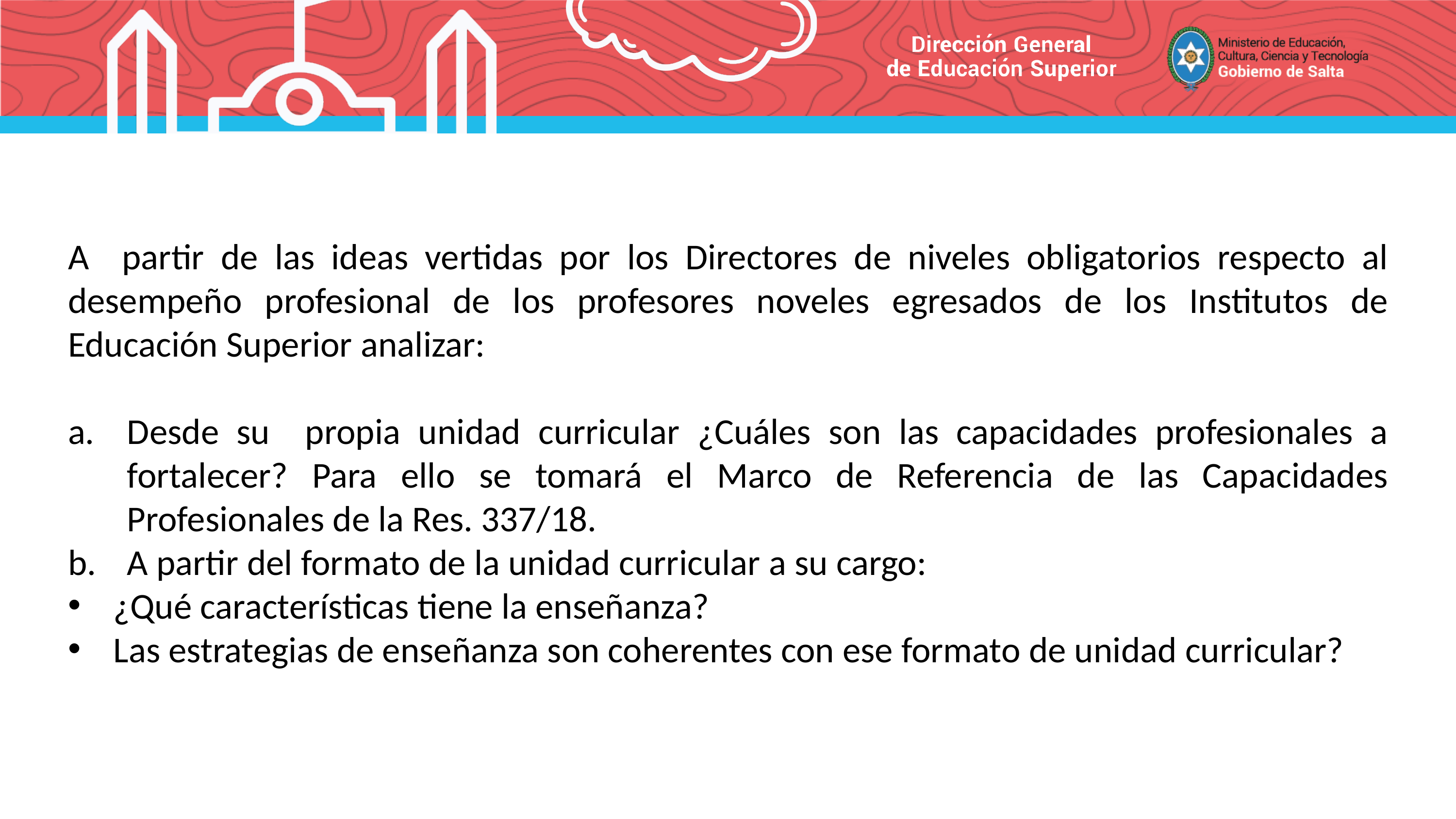

A  partir de las ideas vertidas por los Directores de niveles obligatorios respecto al desempeño profesional de los profesores noveles egresados de los Institutos de Educación Superior analizar:

Desde su  propia unidad curricular ¿Cuáles son las capacidades profesionales a fortalecer? Para ello se tomará el Marco de Referencia de las Capacidades Profesionales de la Res. 337/18.
A partir del formato de la unidad curricular a su cargo:
¿Qué características tiene la enseñanza?
Las estrategias de enseñanza son coherentes con ese formato de unidad curricular?